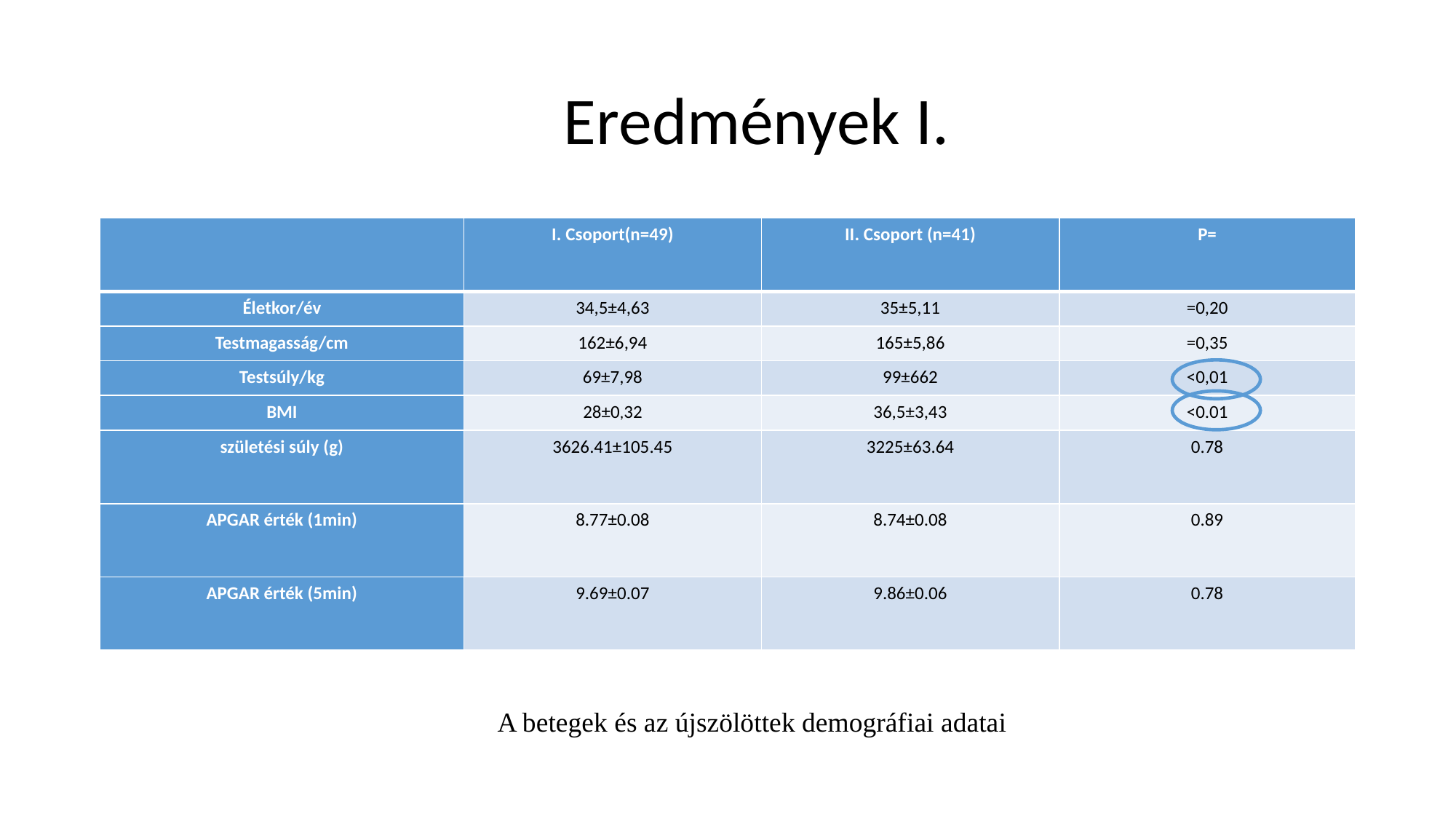

táblázat
A betegek és az újszölöttek demográfiai adatai.
# Eredmények I.
|  | I. Csoport(n=49) | II. Csoport (n=41) | P= |
| --- | --- | --- | --- |
| Életkor/év | 34,5±4,63 | 35±5,11 | =0,20 |
| Testmagasság/cm | 162±6,94 | 165±5,86 | =0,35 |
| Testsúly/kg | 69±7,98 | 99±662 | <0,01 |
| BMI | 28±0,32 | 36,5±3,43 | <0.01 |
| születési súly (g) | 3626.41±105.45 | 3225±63.64 | 0.78 |
| APGAR érték (1min) | 8.77±0.08 | 8.74±0.08 | 0.89 |
| APGAR érték (5min) | 9.69±0.07 | 9.86±0.06 | 0.78 |

A betegek és az újszölöttek demográfiai adatai